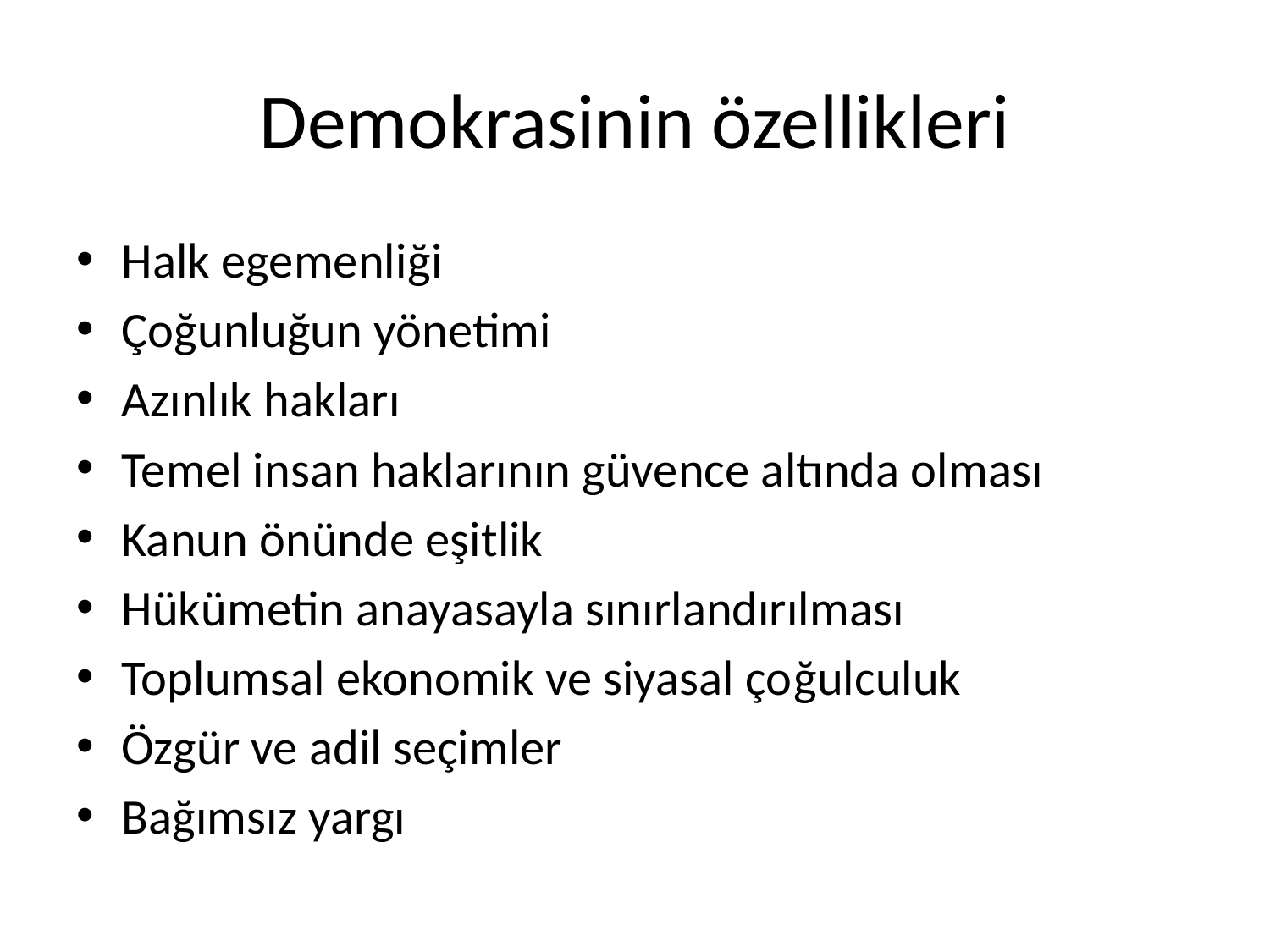

# Demokrasinin özellikleri
Halk egemenliği
Çoğunluğun yönetimi
Azınlık hakları
Temel insan haklarının güvence altında olması
Kanun önünde eşitlik
Hükümetin anayasayla sınırlandırılması
Toplumsal ekonomik ve siyasal çoğulculuk
Özgür ve adil seçimler
Bağımsız yargı